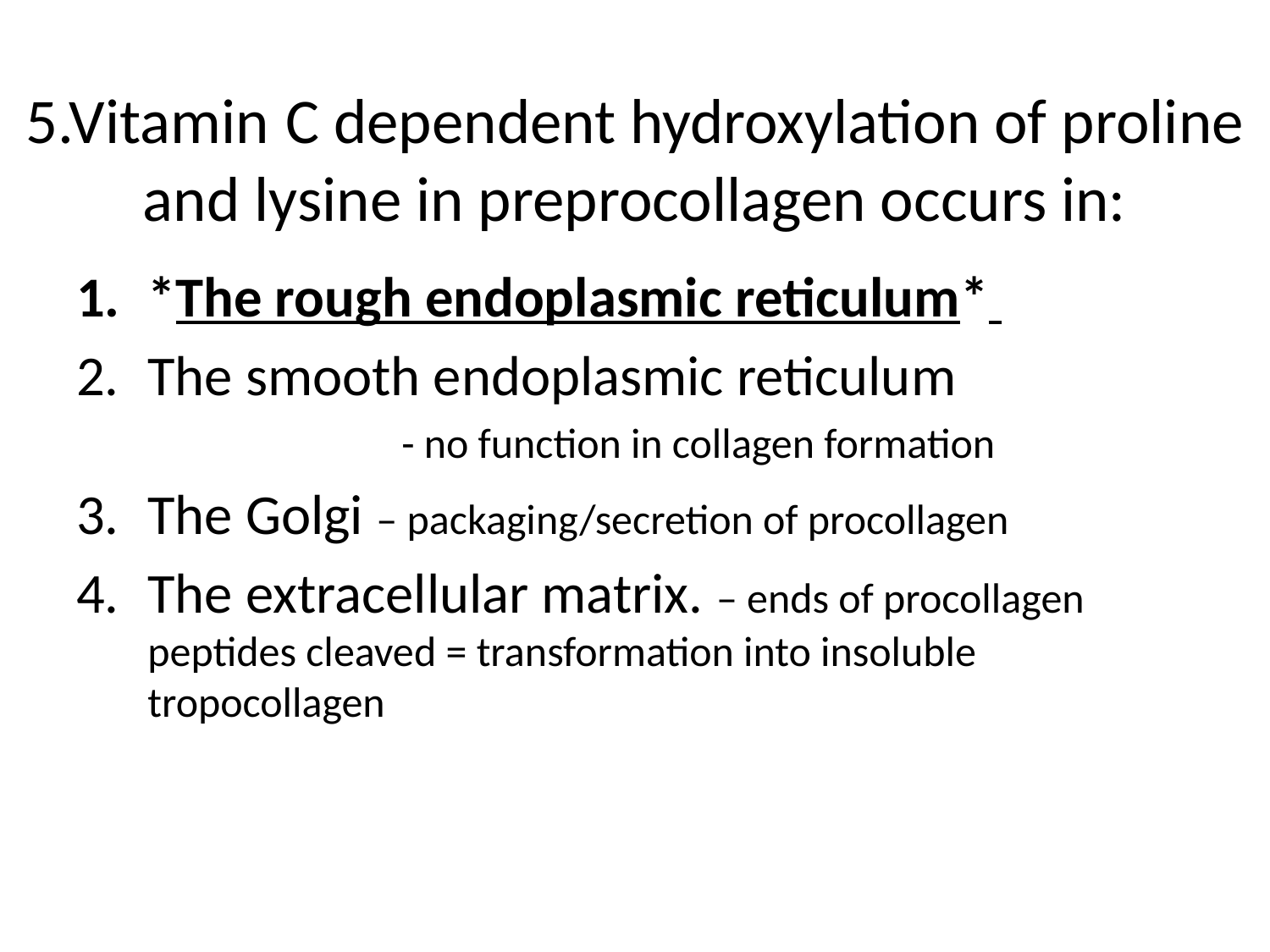

# 5.Vitamin C dependent hydroxylation of proline and lysine in preprocollagen occurs in:
*The rough endoplasmic reticulum*
The smooth endoplasmic reticulum
			- no function in collagen formation
The Golgi – packaging/secretion of procollagen
The extracellular matrix. – ends of procollagen peptides cleaved = transformation into insoluble tropocollagen